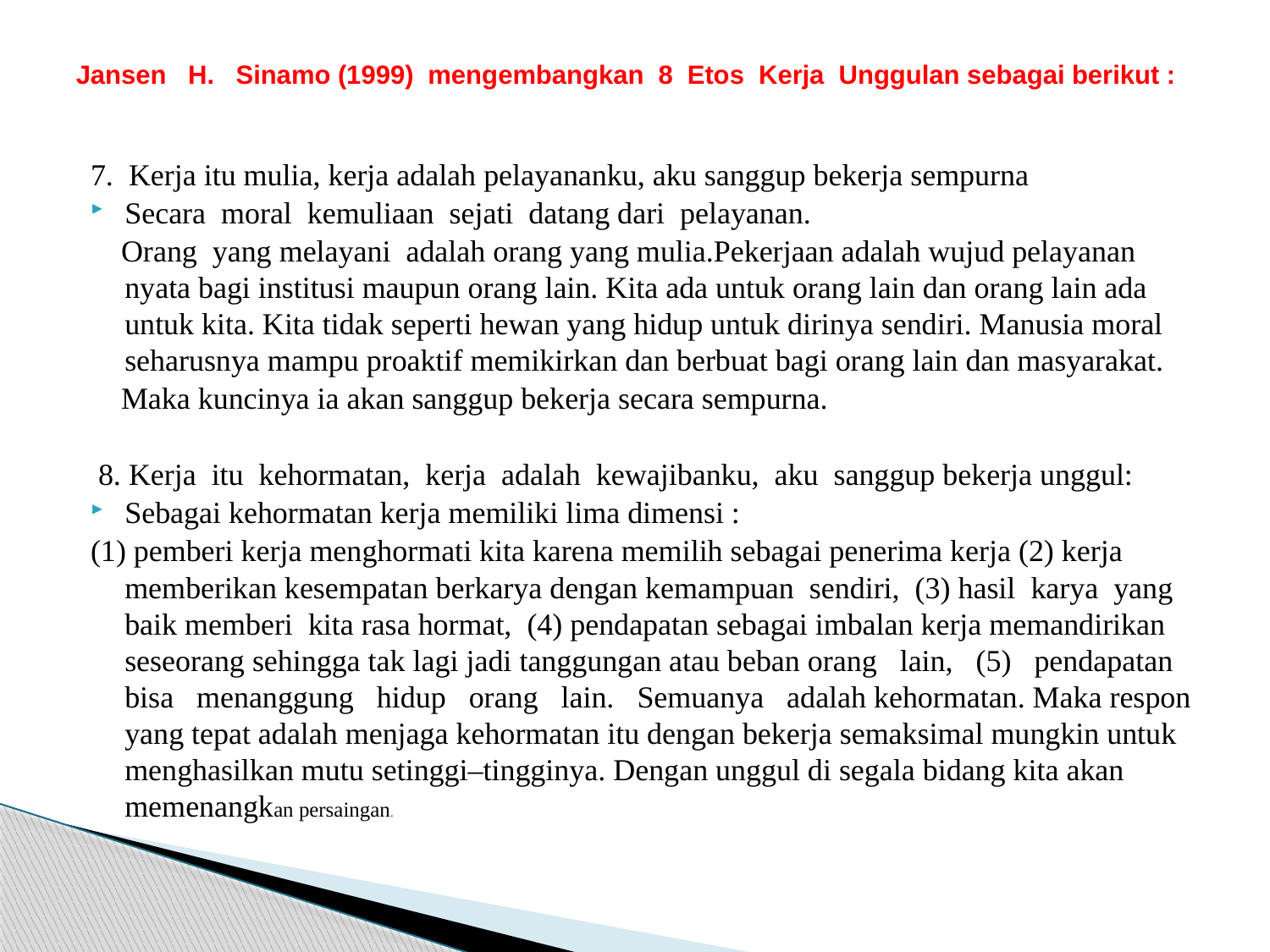

# Jansen   H.   Sinamo (1999)  mengembangkan  8  Etos  Kerja  Unggulan sebagai berikut :
7.  Kerja itu mulia, kerja adalah pelayananku, aku sanggup bekerja sempurna
Secara  moral  kemuliaan  sejati  datang dari  pelayanan.
    Orang  yang melayani  adalah orang yang mulia.Pekerjaan adalah wujud pelayanan nyata bagi institusi maupun orang lain. Kita ada untuk orang lain dan orang lain ada untuk kita. Kita tidak seperti hewan yang hidup untuk dirinya sendiri. Manusia moral seharusnya mampu proaktif memikirkan dan berbuat bagi orang lain dan masyarakat.
    Maka kuncinya ia akan sanggup bekerja secara sempurna.

 8. Kerja  itu  kehormatan,  kerja  adalah  kewajibanku,  aku  sanggup bekerja unggul:
Sebagai kehormatan kerja memiliki lima dimensi :
(1) pemberi kerja menghormati kita karena memilih sebagai penerima kerja (2) kerja memberikan kesempatan berkarya dengan kemampuan  sendiri,  (3) hasil  karya  yang  baik memberi  kita rasa hormat,  (4) pendapatan sebagai imbalan kerja memandirikan seseorang sehingga tak lagi jadi tanggungan atau beban orang   lain,   (5)   pendapatan   bisa   menanggung   hidup   orang   lain.   Semuanya   adalah kehormatan. Maka respon yang tepat adalah menjaga kehormatan itu dengan bekerja semaksimal mungkin untuk menghasilkan mutu setinggi–tingginya. Dengan unggul di segala bidang kita akan memenangkan persaingan.